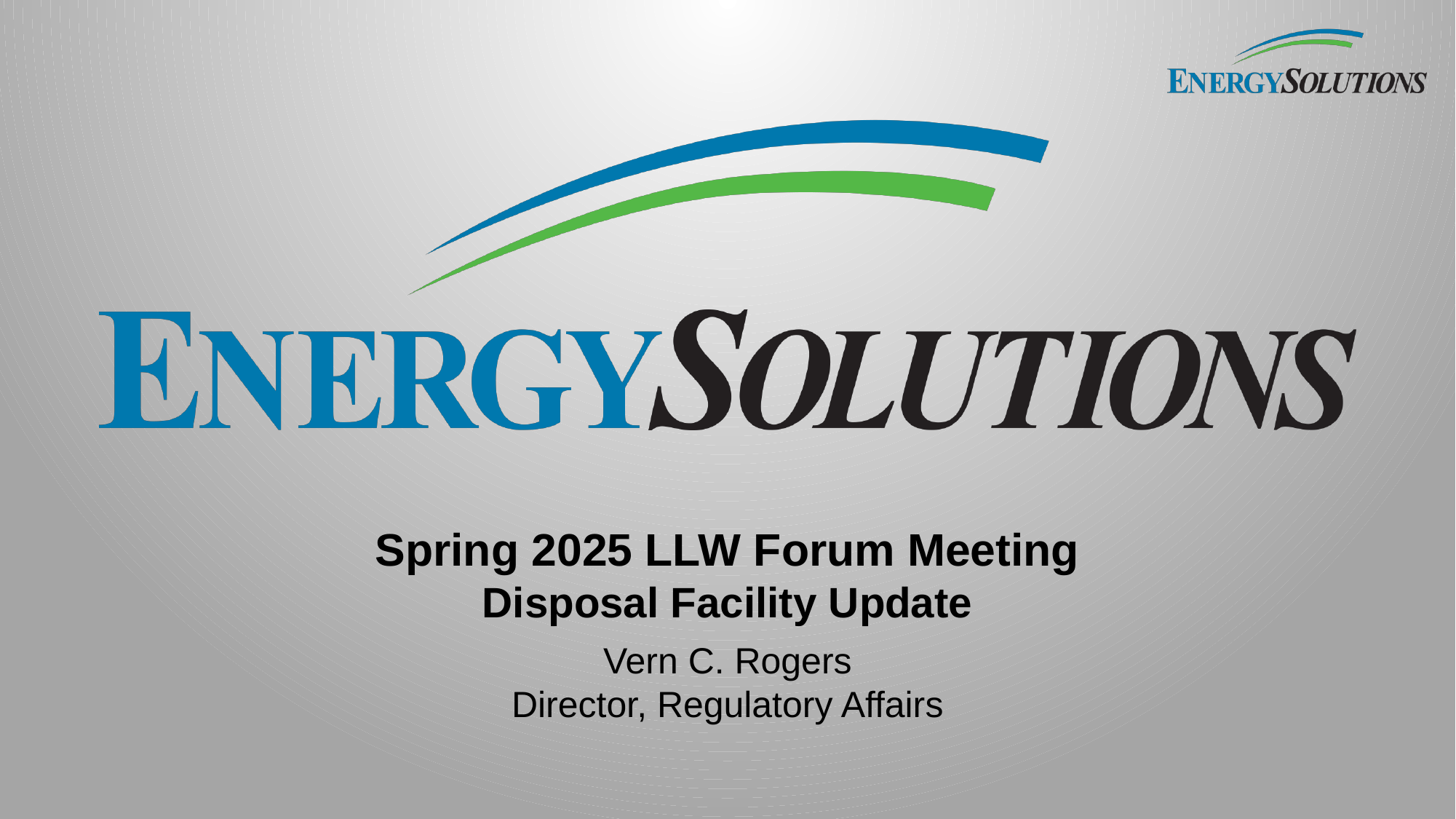

Spring 2025 LLW Forum Meeting
Disposal Facility Update

Vern C. Rogers
Director, Regulatory Affairs